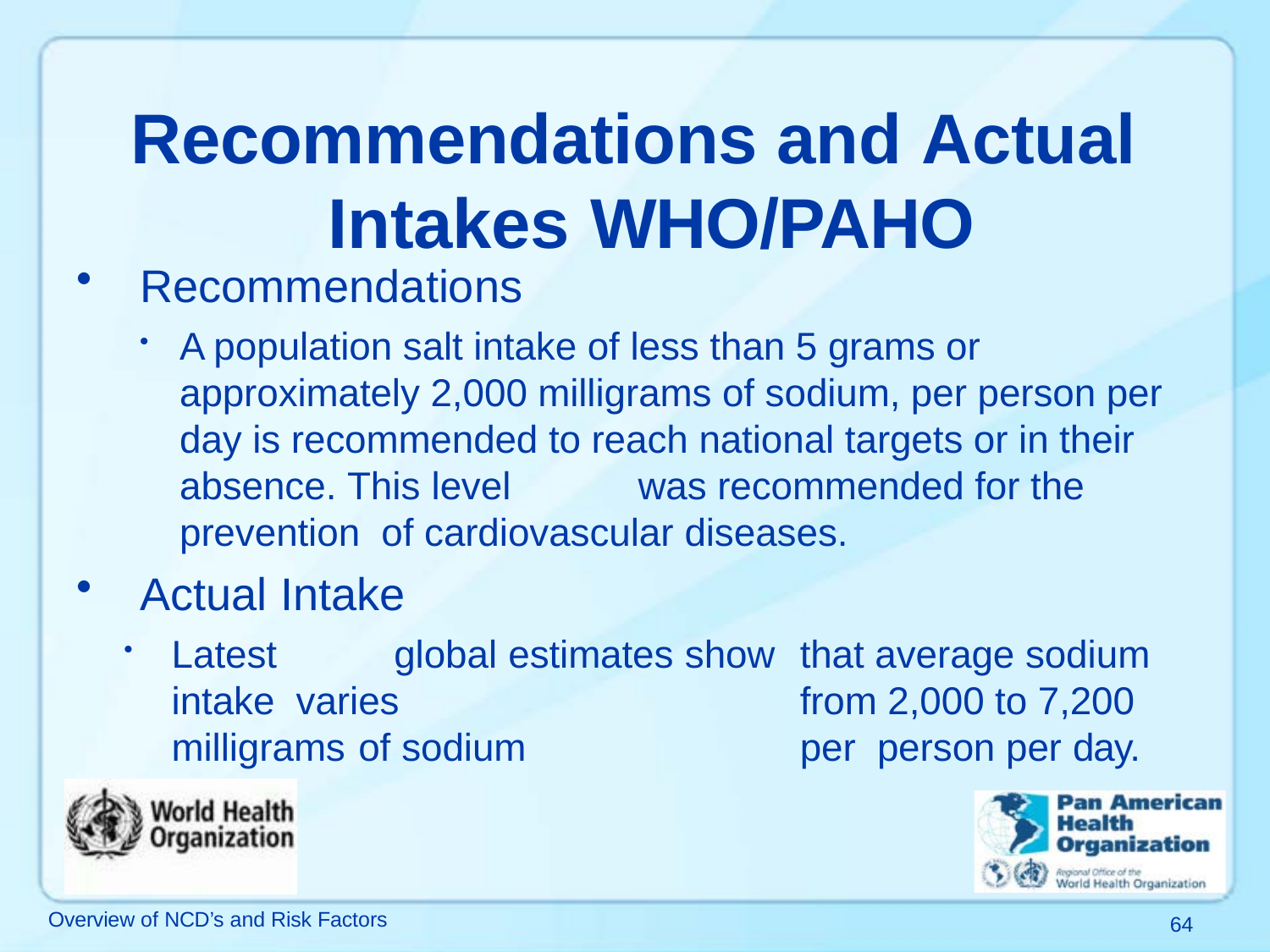

# Recommendations and Actual  Intakes WHO/PAHO
Recommendations
A population salt intake of less than 5 grams or  approximately 2,000 milligrams of sodium, per person per  day is recommended to reach national targets or in their  absence. This level	was recommended for the prevention  of cardiovascular diseases.
Actual Intake
Latest	global estimates show	that average sodium intake  varies	from 2,000 to 7,200 milligrams of sodium	per  person per day.

Overview of NCD’s and Risk Factors
64